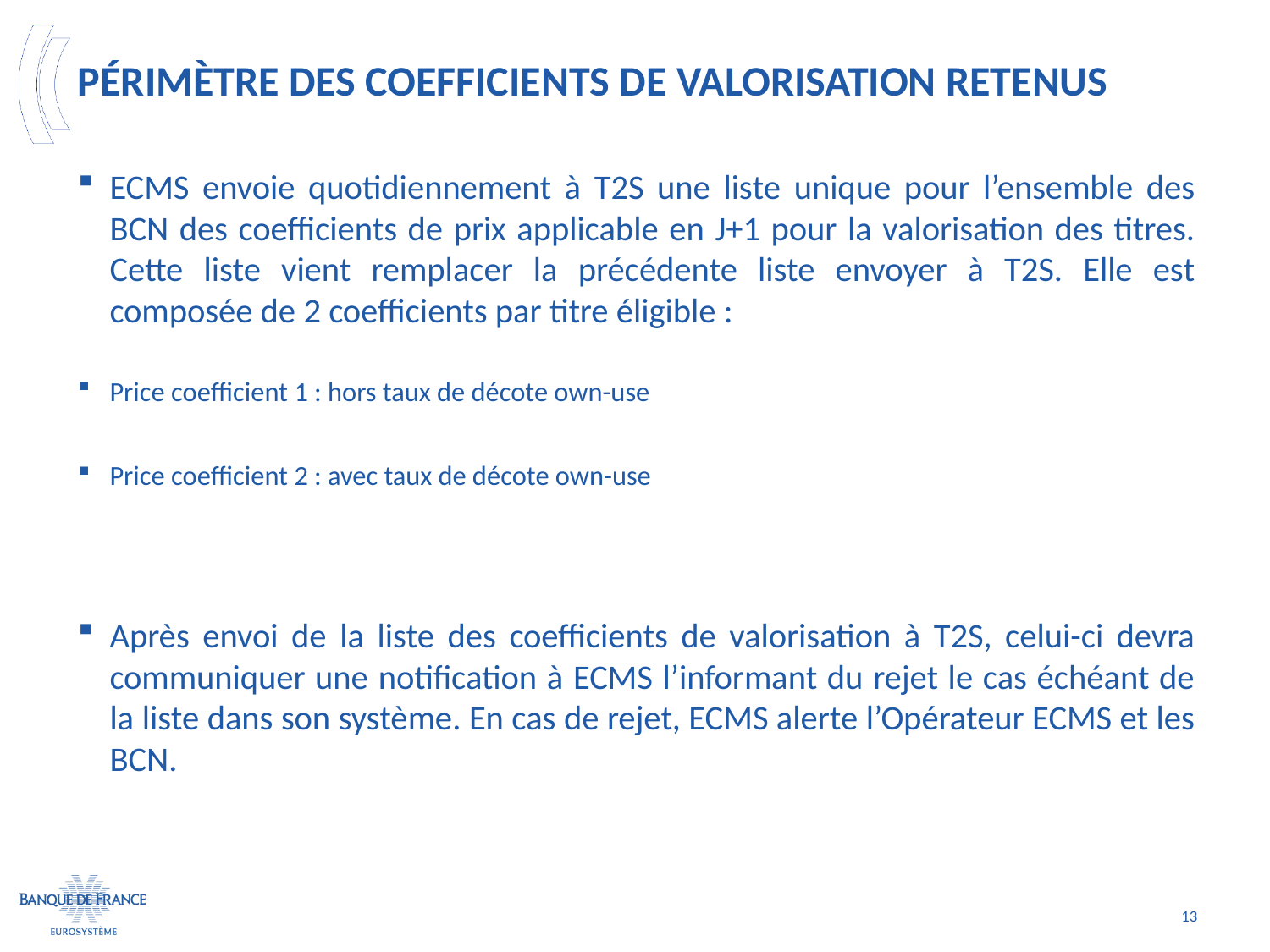

# périmètre des Coefficients de valorisation retenus
ECMS envoie quotidiennement à T2S une liste unique pour l’ensemble des BCN des coefficients de prix applicable en J+1 pour la valorisation des titres. Cette liste vient remplacer la précédente liste envoyer à T2S. Elle est composée de 2 coefficients par titre éligible :

Price coefficient 1 : hors taux de décote own-use

Price coefficient 2 : avec taux de décote own-use

Après envoi de la liste des coefficients de valorisation à T2S, celui-ci devra communiquer une notification à ECMS l’informant du rejet le cas échéant de la liste dans son système. En cas de rejet, ECMS alerte l’Opérateur ECMS et les BCN.

13